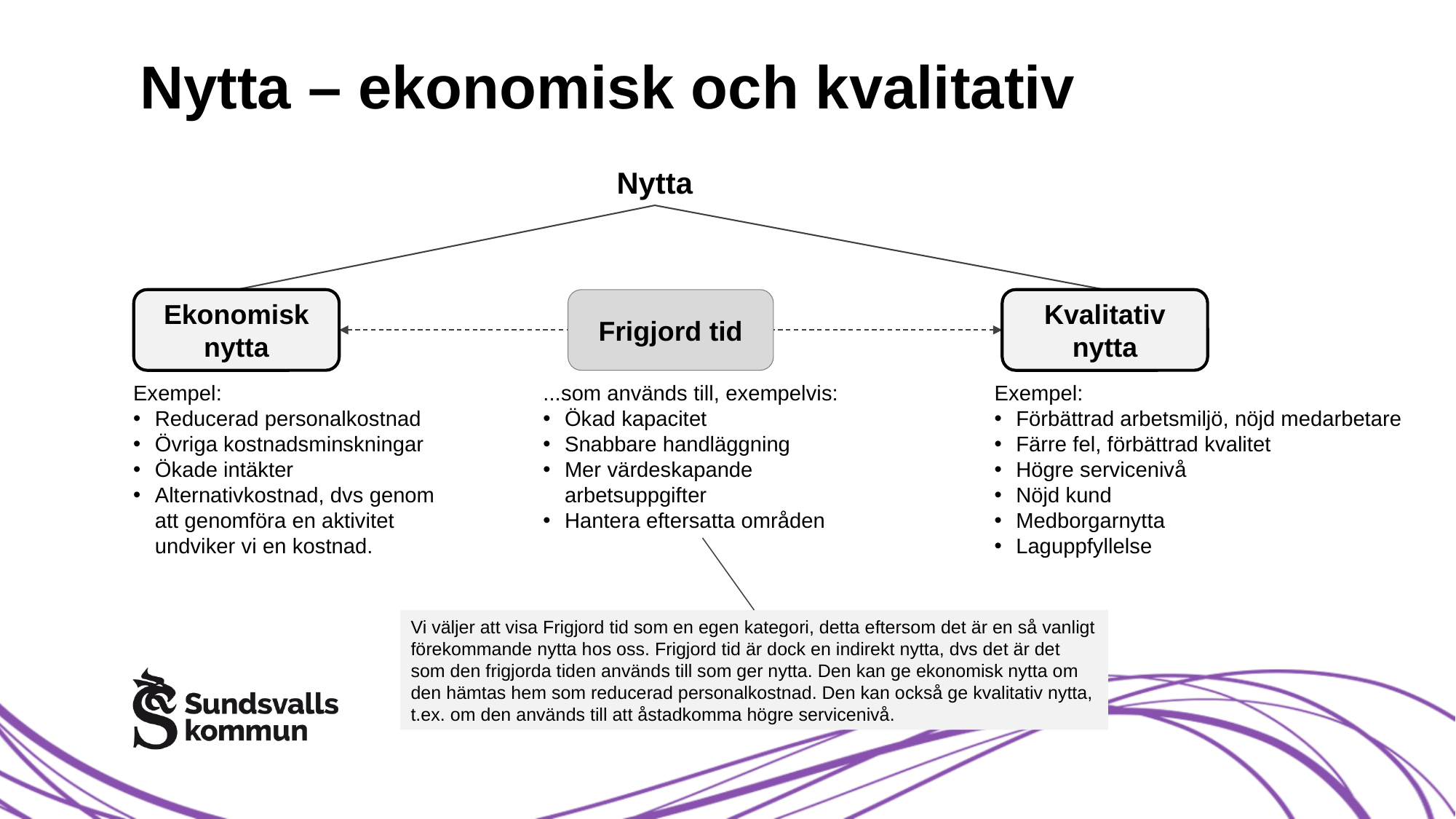

# Nytta – ekonomisk och kvalitativ
Nytta
Ekonomisk nytta
Frigjord tid
Kvalitativ nytta
Exempel:
Reducerad personalkostnad
Övriga kostnadsminskningar
Ökade intäkter
Alternativkostnad, dvs genom att genomföra en aktivitet undviker vi en kostnad.

...som används till, exempelvis:
Ökad kapacitet
Snabbare handläggning
Mer värdeskapande arbetsuppgifter
Hantera eftersatta områden
Exempel:
Förbättrad arbetsmiljö, nöjd medarbetare
Färre fel, förbättrad kvalitet
Högre servicenivå
Nöjd kund
Medborgarnytta
Laguppfyllelse
Vi väljer att visa Frigjord tid som en egen kategori, detta eftersom det är en så vanligt förekommande nytta hos oss. Frigjord tid är dock en indirekt nytta, dvs det är det som den frigjorda tiden används till som ger nytta. Den kan ge ekonomisk nytta om den hämtas hem som reducerad personalkostnad. Den kan också ge kvalitativ nytta, t.ex. om den används till att åstadkomma högre servicenivå.